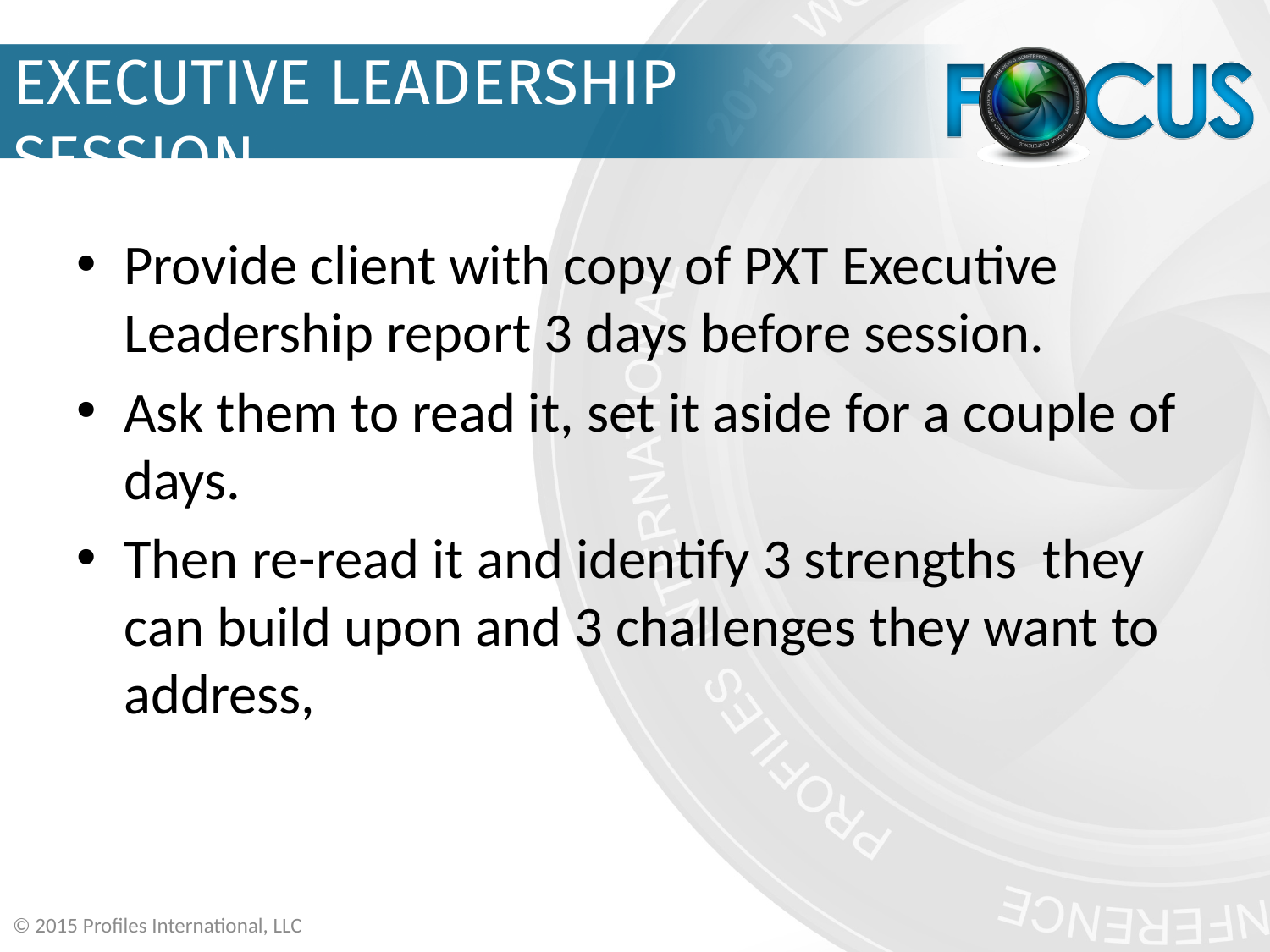

# EXECUTIVE LEADERSHIP SESSION
Provide client with copy of PXT Executive Leadership report 3 days before session.
Ask them to read it, set it aside for a couple of days.
Then re-read it and identify 3 strengths  they can build upon and 3 challenges they want to address,